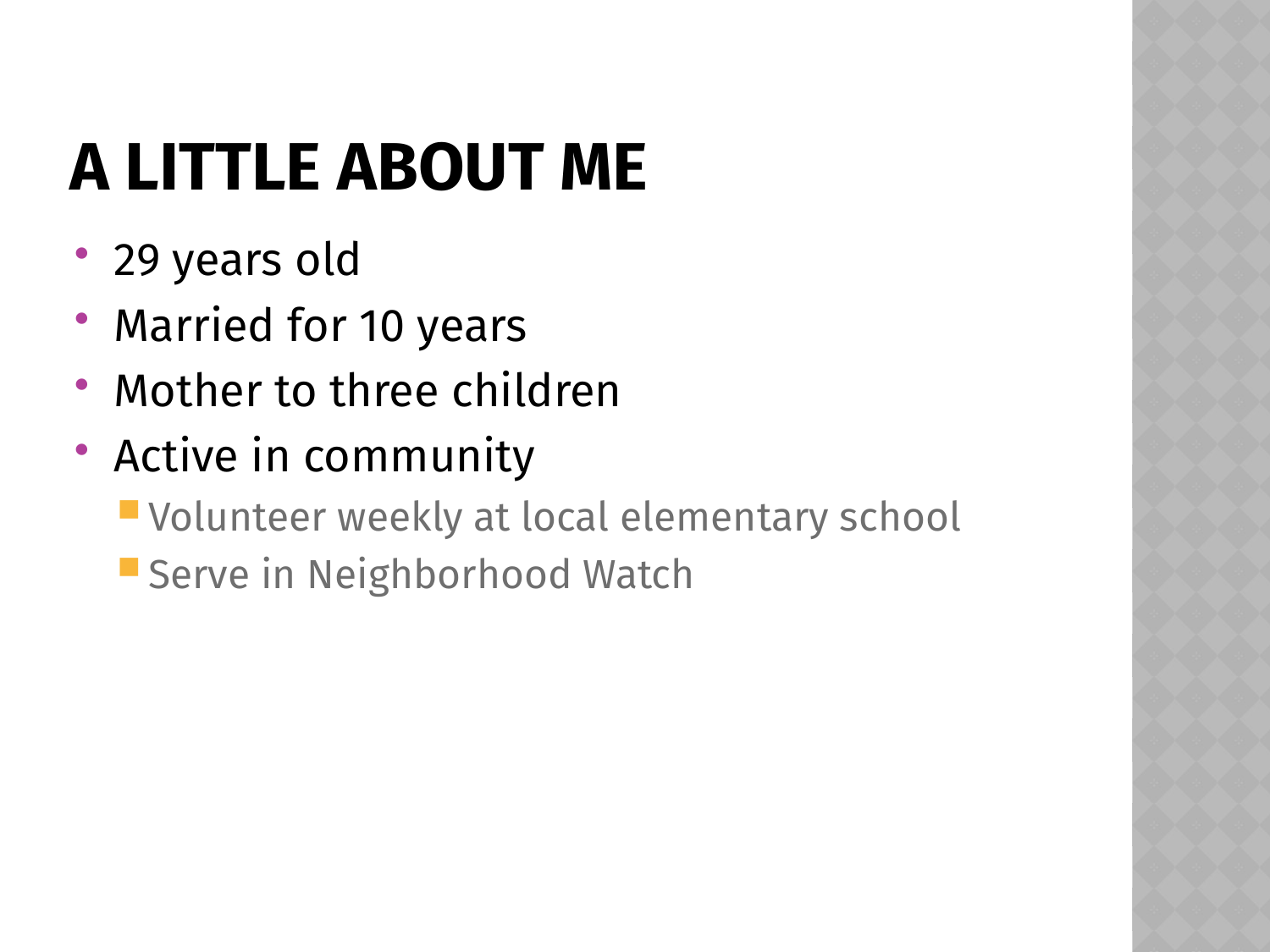

# A Little About Me
29 years old
Married for 10 years
Mother to three children
Active in community
Volunteer weekly at local elementary school
Serve in Neighborhood Watch